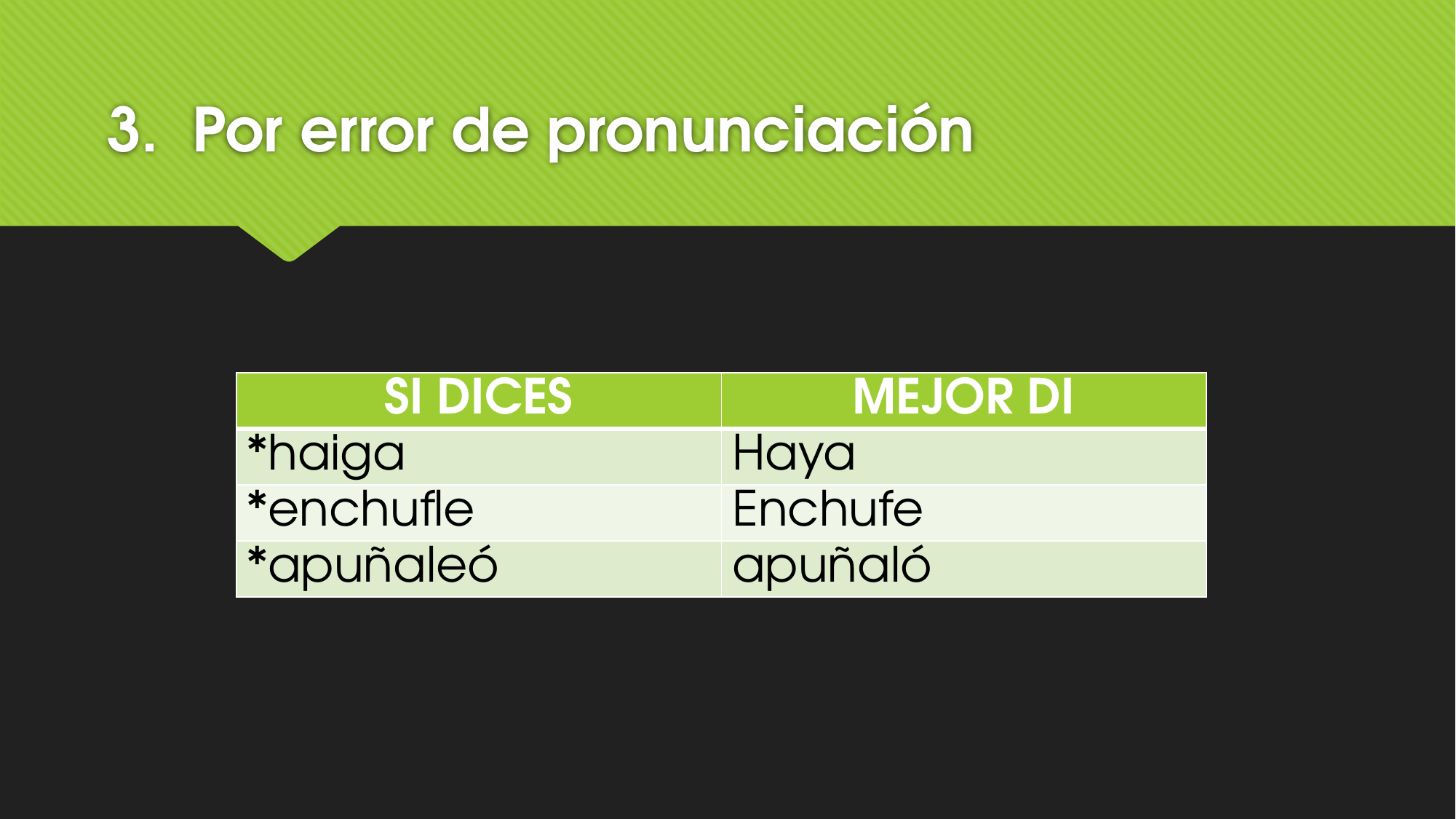

# 3.  Por error de pronunciación
| SI DICES | MEJOR DI |
| --- | --- |
| \*haiga | Haya |
| \*enchufle | Enchufe |
| \*apuñaleó | apuñaló |